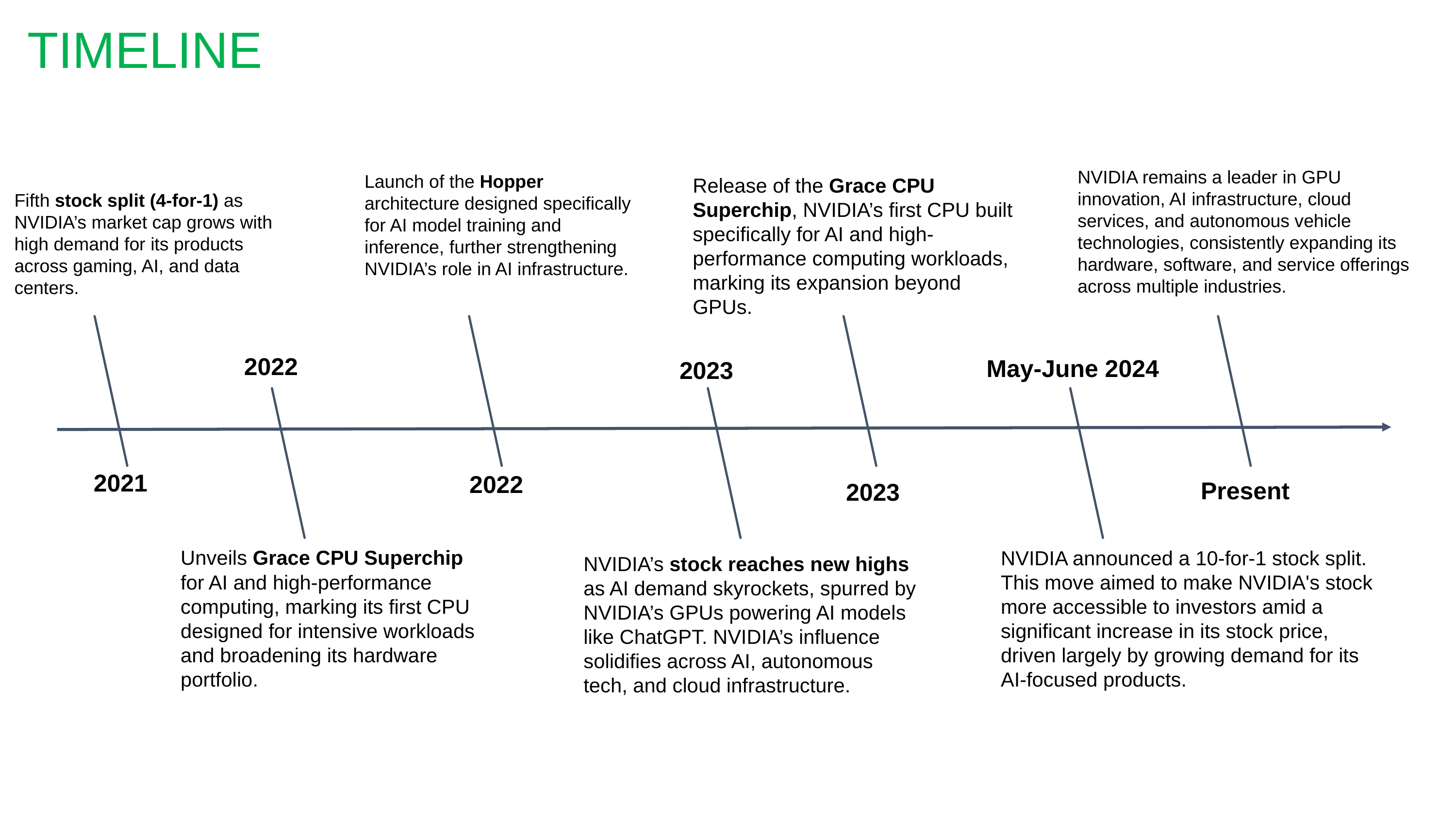

TIMELINE
NVIDIA remains a leader in GPU innovation, AI infrastructure, cloud services, and autonomous vehicle technologies, consistently expanding its hardware, software, and service offerings across multiple industries.
Launch of the Hopper architecture designed specifically for AI model training and inference, further strengthening NVIDIA’s role in AI infrastructure.
Release of the Grace CPU Superchip, NVIDIA’s first CPU built specifically for AI and high-performance computing workloads, marking its expansion beyond GPUs.
Fifth stock split (4-for-1) as NVIDIA’s market cap grows with high demand for its products across gaming, AI, and data centers.
2022
May-June 2024
2023
2021
2022
Present
2023
Unveils Grace CPU Superchip for AI and high-performance computing, marking its first CPU designed for intensive workloads and broadening its hardware portfolio.
NVIDIA announced a 10-for-1 stock split. This move aimed to make NVIDIA's stock more accessible to investors amid a significant increase in its stock price, driven largely by growing demand for its AI-focused products.​
NVIDIA’s stock reaches new highs as AI demand skyrockets, spurred by NVIDIA’s GPUs powering AI models like ChatGPT. NVIDIA’s influence solidifies across AI, autonomous tech, and cloud infrastructure.